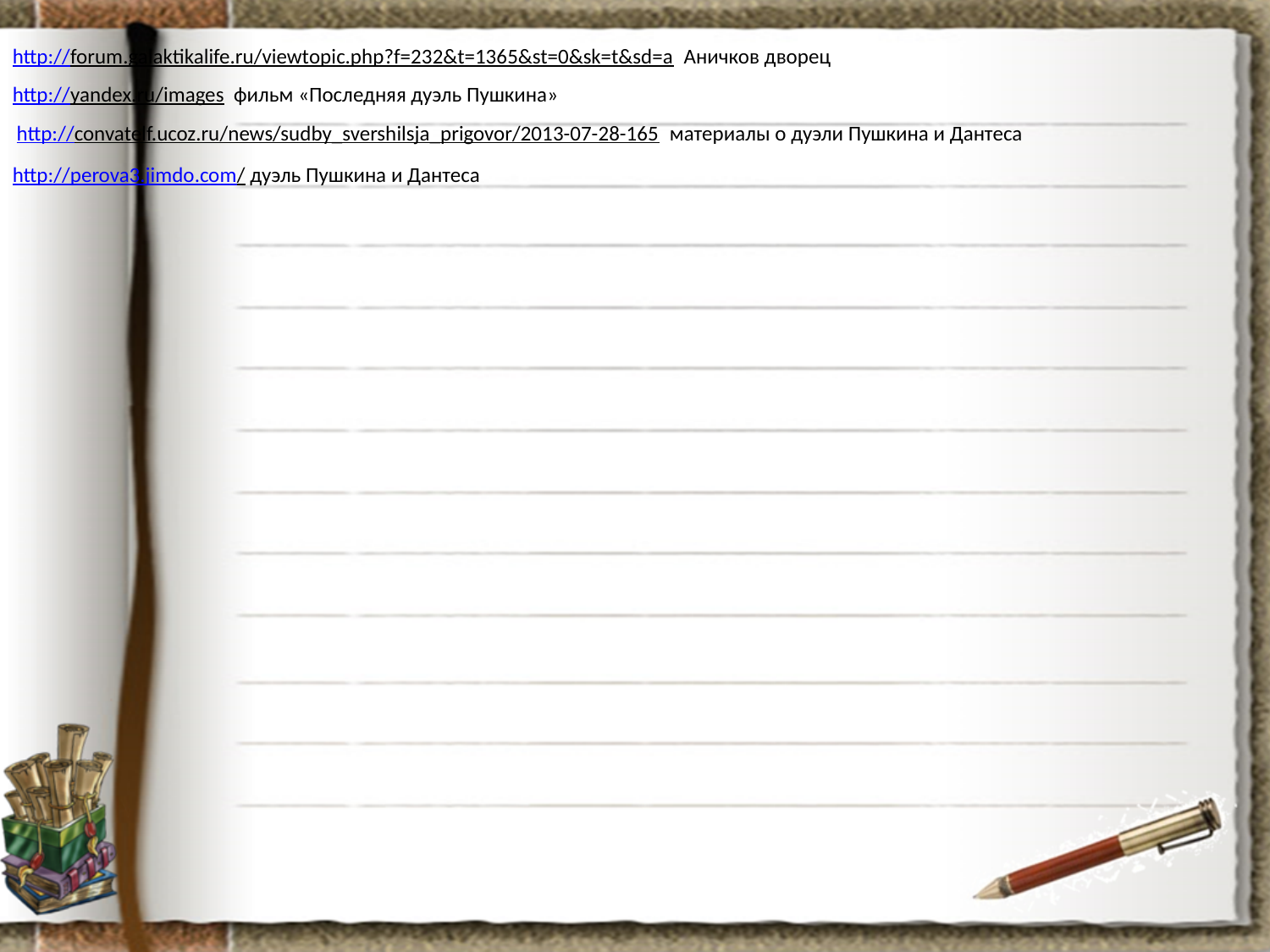

http://forum.galaktikalife.ru/viewtopic.php?f=232&t=1365&st=0&sk=t&sd=a  Аничков дворец
http://yandex.ru/images  фильм «Последняя дуэль Пушкина»
http://convatelf.ucoz.ru/news/sudby_svershilsja_prigovor/2013-07-28-165  материалы о дуэли Пушкина и Дантеса
http://perova3.jimdo.com/ дуэль Пушкина и Дантеса